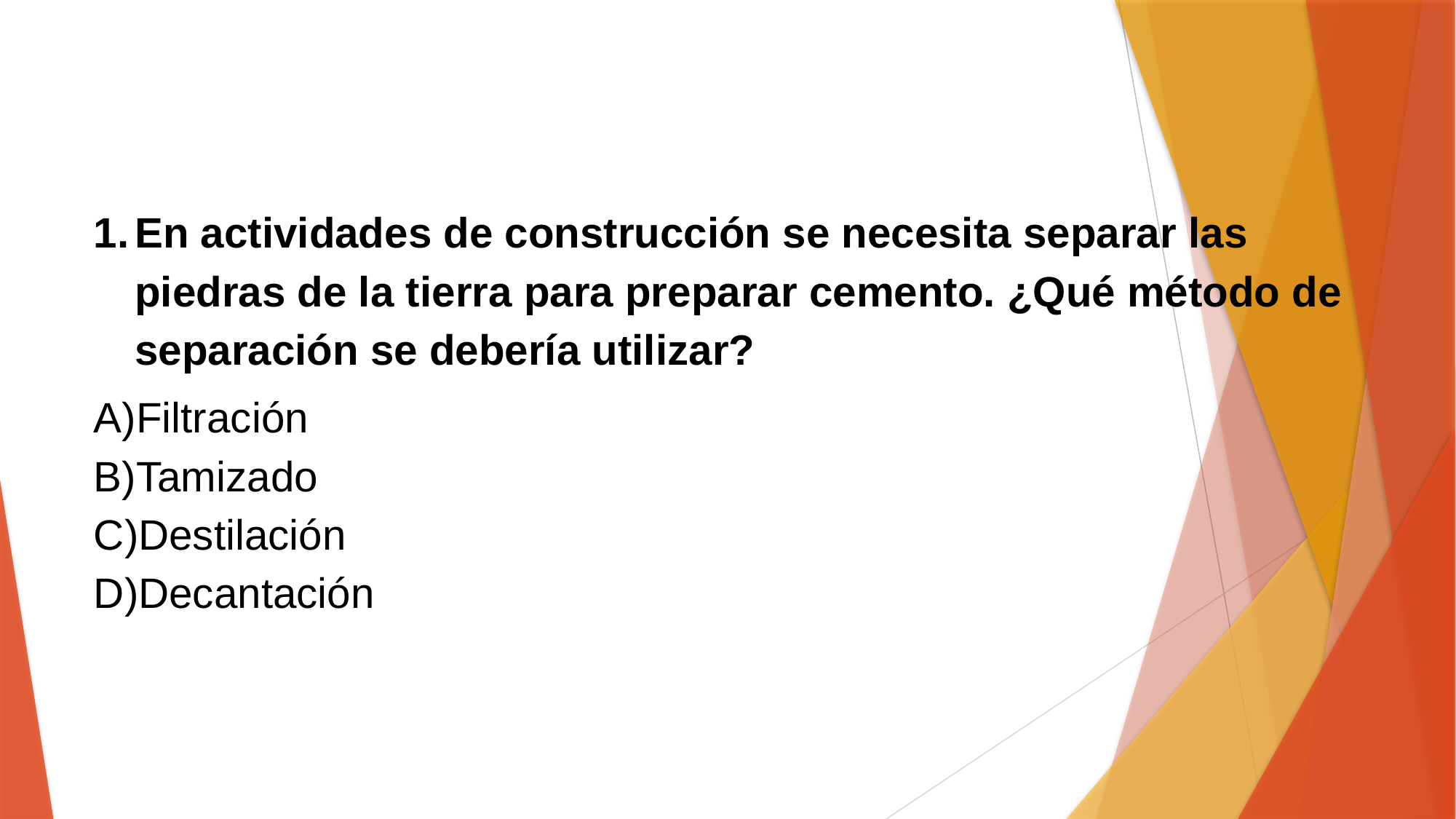

En actividades de construcción se necesita separar las piedras de la tierra para preparar cemento. ¿Qué método de separación se debería utilizar?
Filtración
Tamizado
Destilación
Decantación